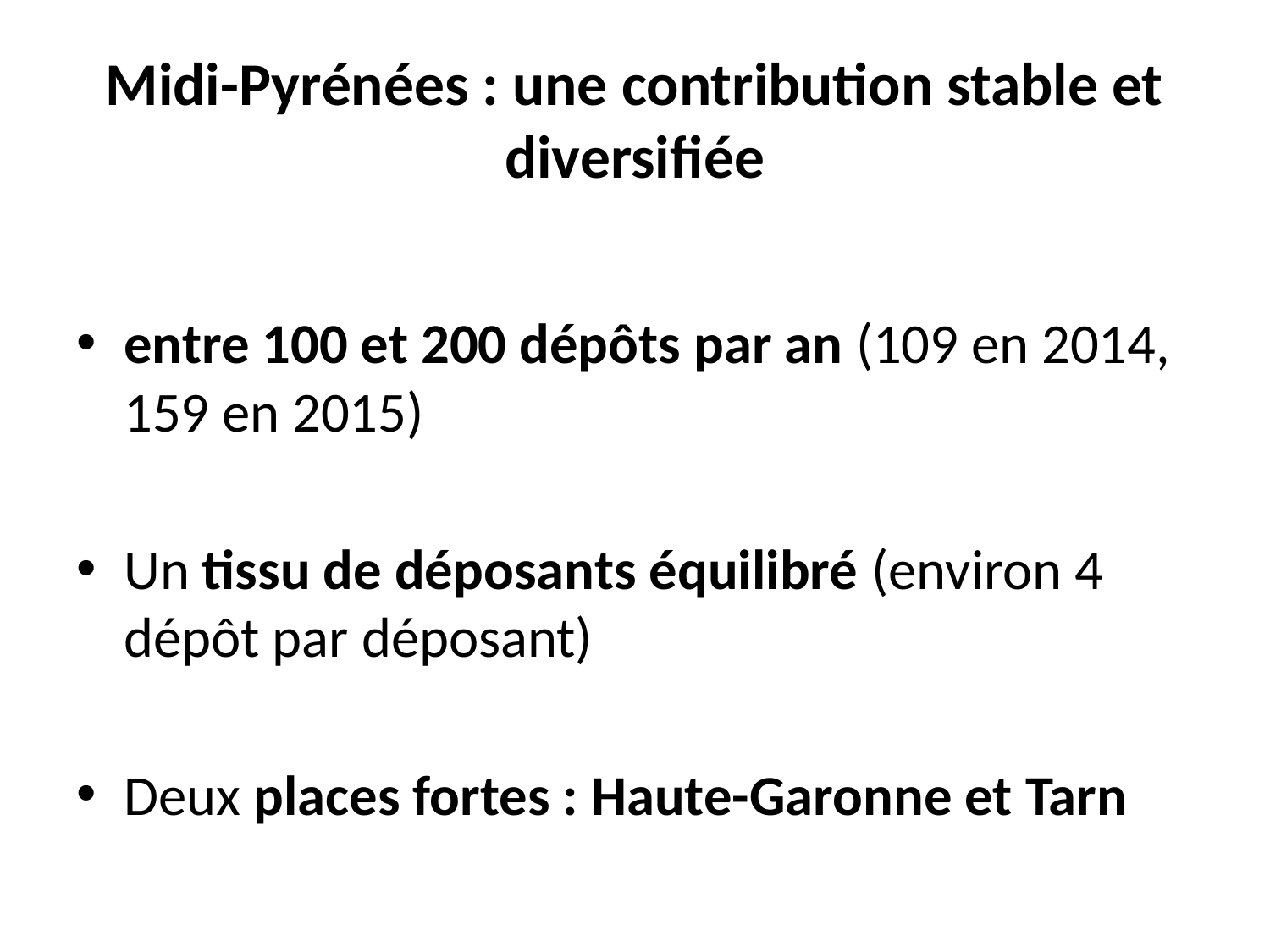

# Midi-Pyrénées : une contribution stable et diversifiée

entre 100 et 200 dépôts par an (109 en 2014, 159 en 2015)

Un tissu de déposants équilibré (environ 4 dépôt par déposant)

Deux places fortes : Haute-Garonne et Tarn